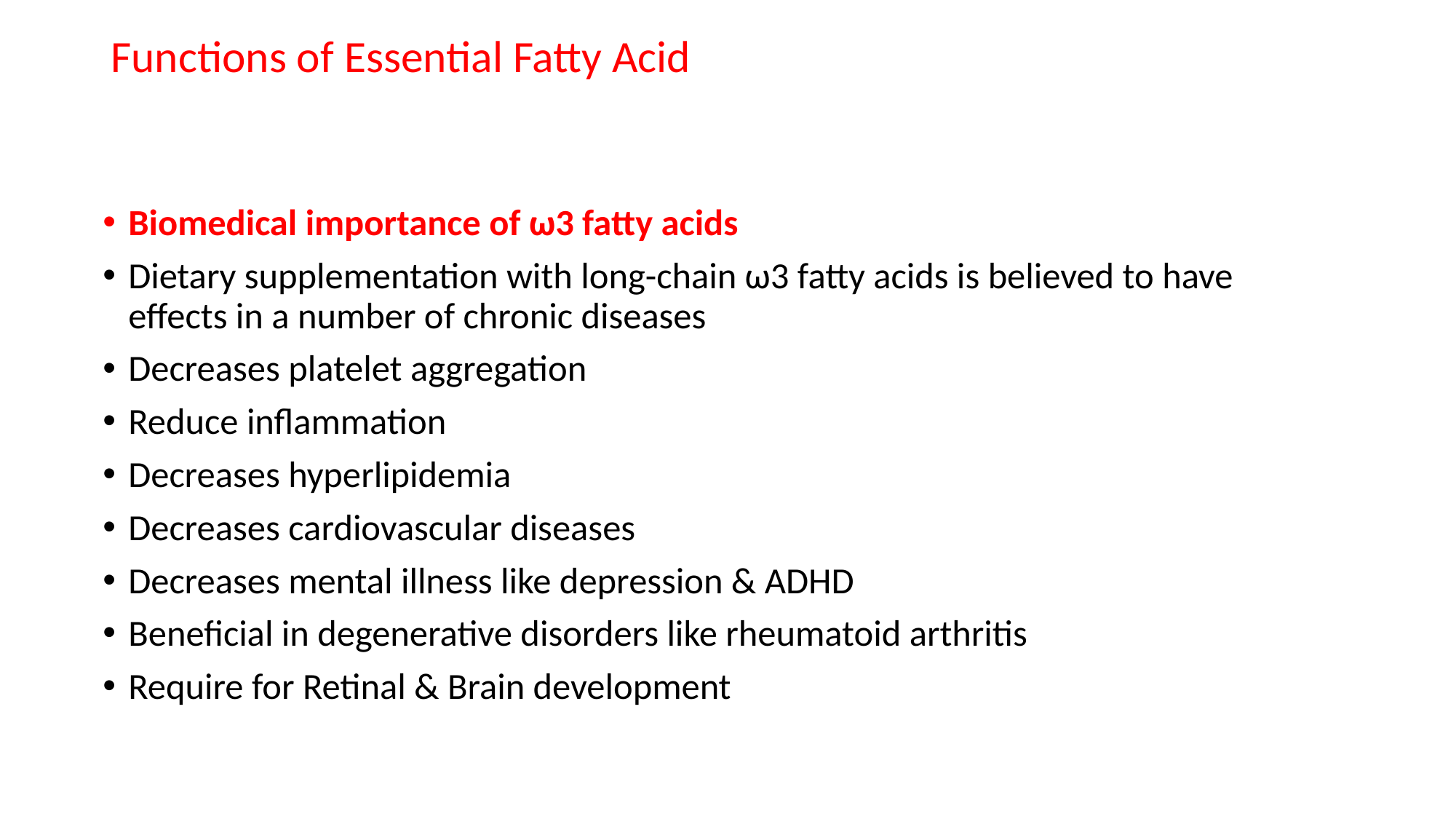

# Functions of Essential Fatty Acid
Biomedical importance of ω3 fatty acids
Dietary supplementation with long-chain ω3 fatty acids is believed to have effects in a number of chronic diseases
Decreases platelet aggregation
Reduce inflammation
Decreases hyperlipidemia
Decreases cardiovascular diseases
Decreases mental illness like depression & ADHD
Beneficial in degenerative disorders like rheumatoid arthritis
Require for Retinal & Brain development